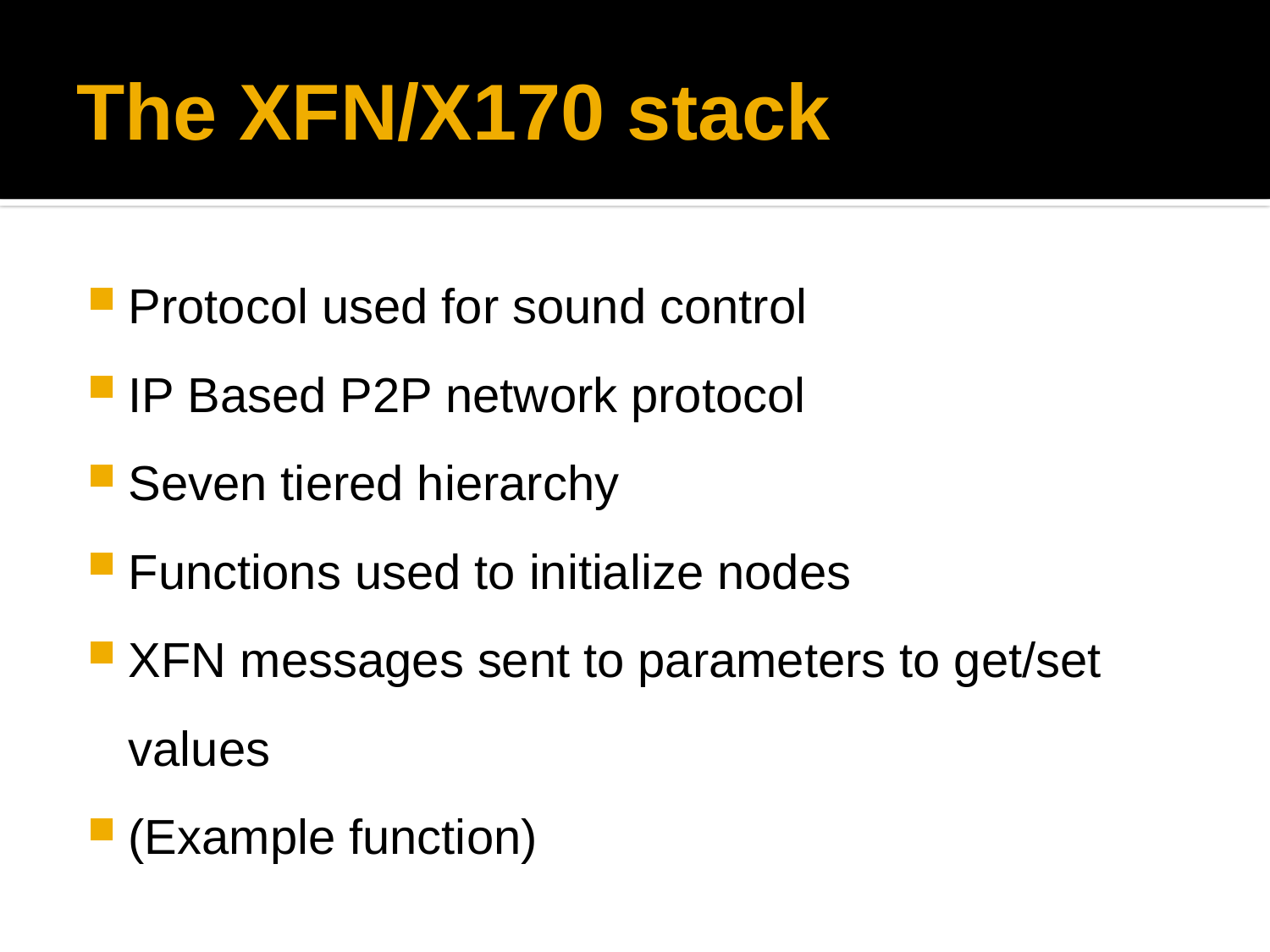

# The XFN/X170 stack
Protocol used for sound control
IP Based P2P network protocol
Seven tiered hierarchy
Functions used to initialize nodes
XFN messages sent to parameters to get/set values
(Example function)